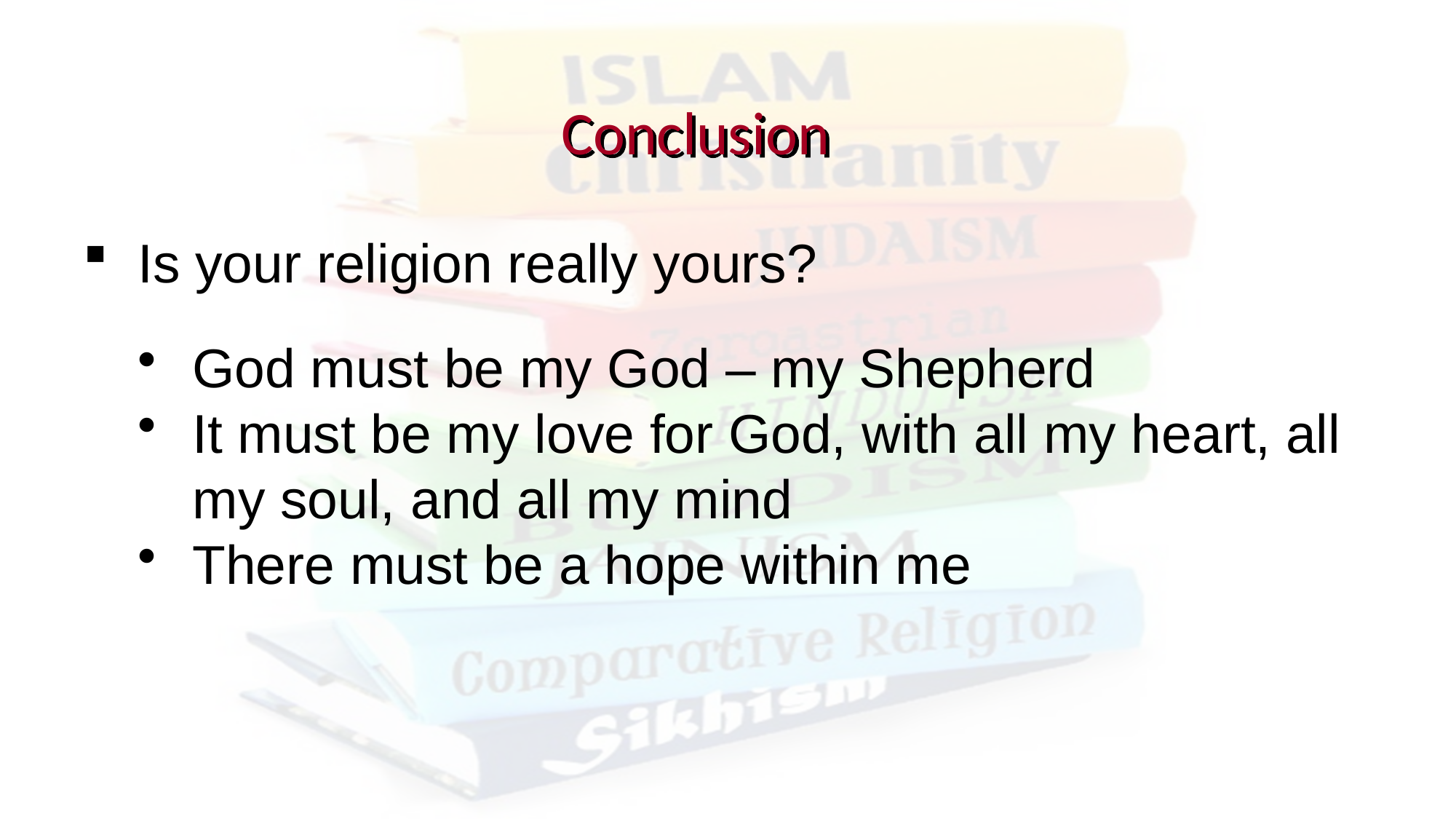

Conclusion
Is your religion really yours?
God must be my God – my Shepherd
It must be my love for God, with all my heart, all my soul, and all my mind
There must be a hope within me